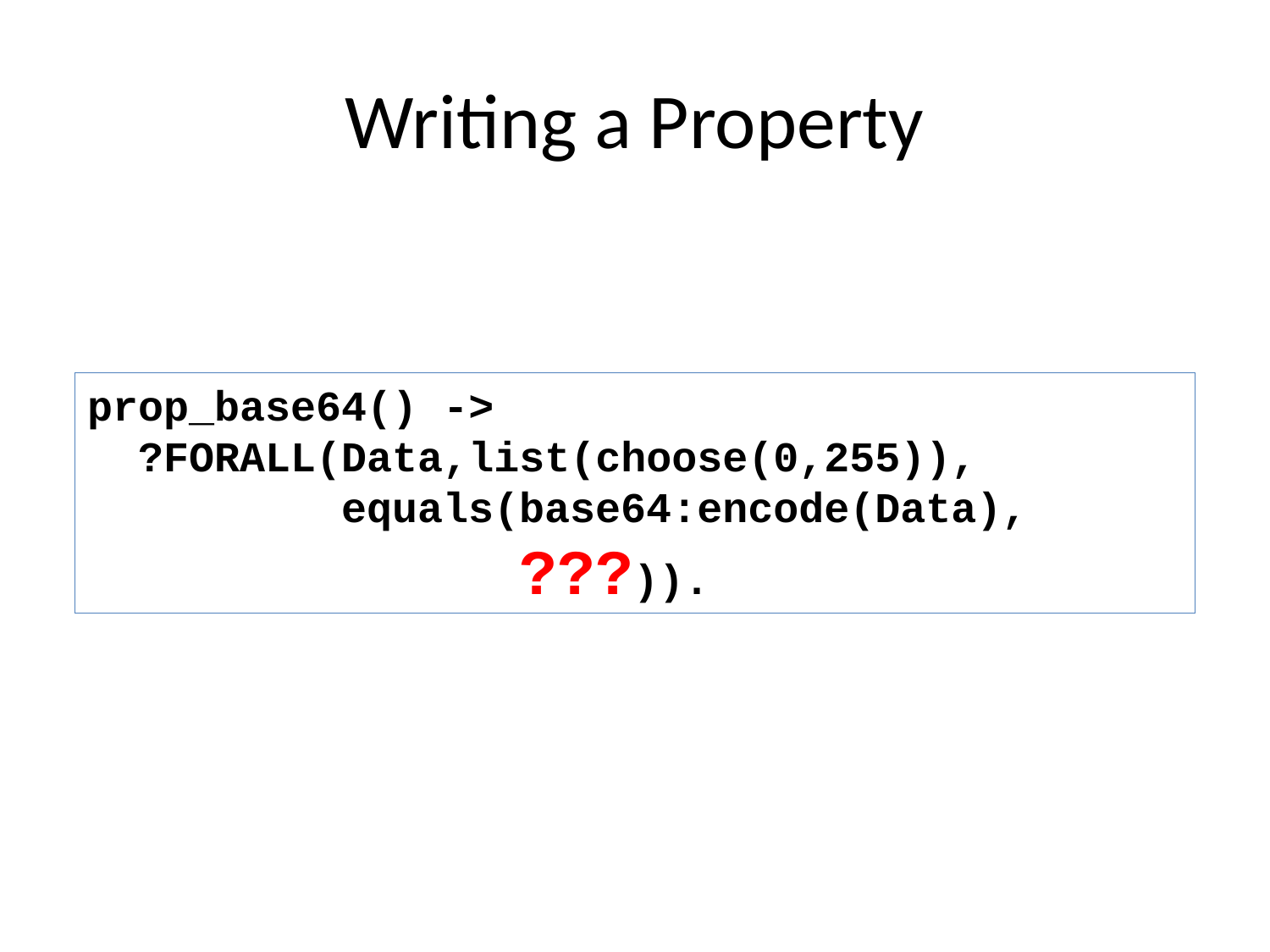

# Writing a Property

prop_base64() ->
  ?FORALL(Data,list(choose(0,255)),
		equals(base64:encode(Data),
			  ???)).